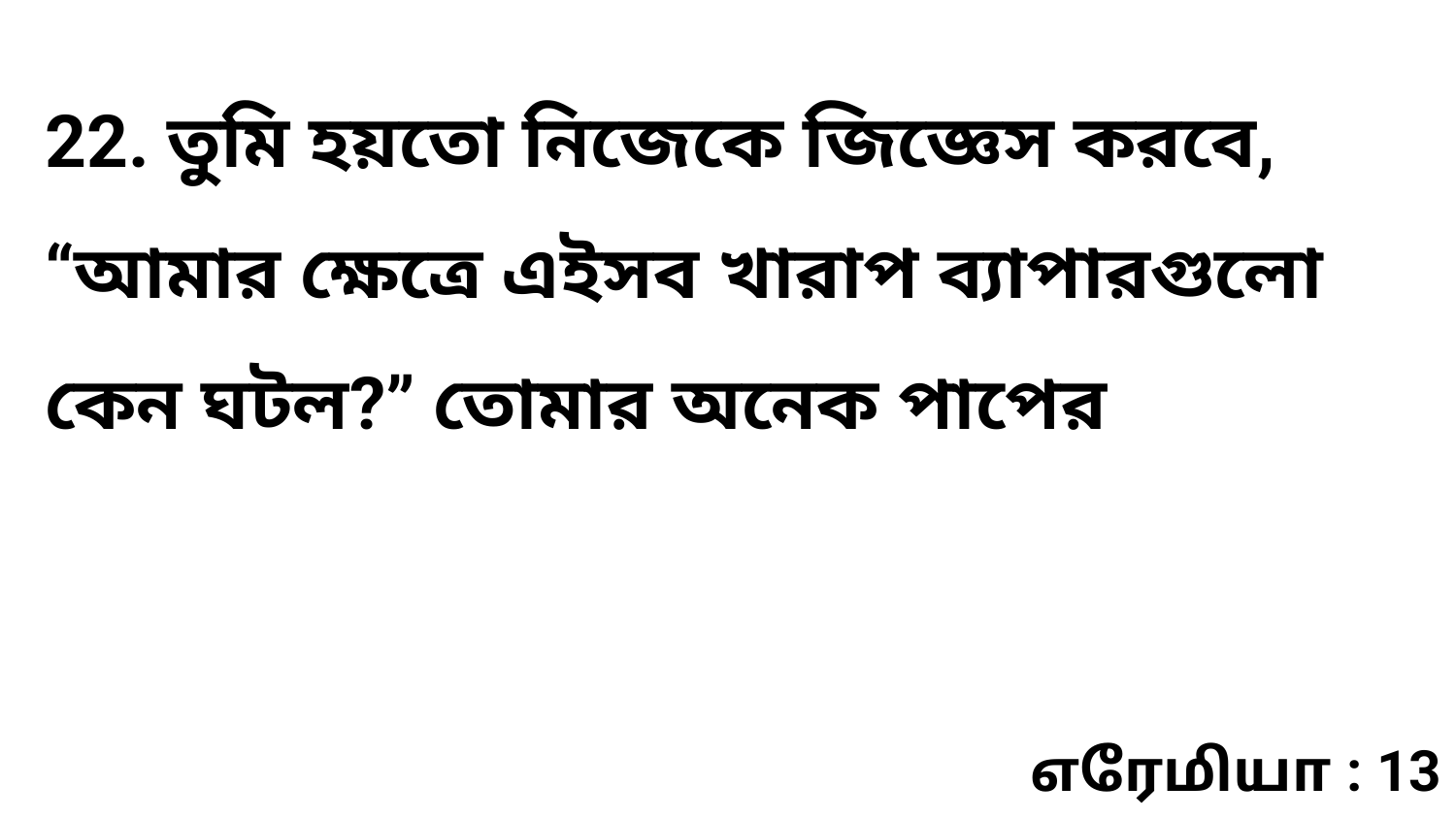

22. তুমি হয়তো নিজেকে জিজ্ঞেস করবে, “আমার ক্ষেত্রে এইসব খারাপ ব্যাপারগুলো কেন ঘটল?” তোমার অনেক পাপের
எரேமியா : 13